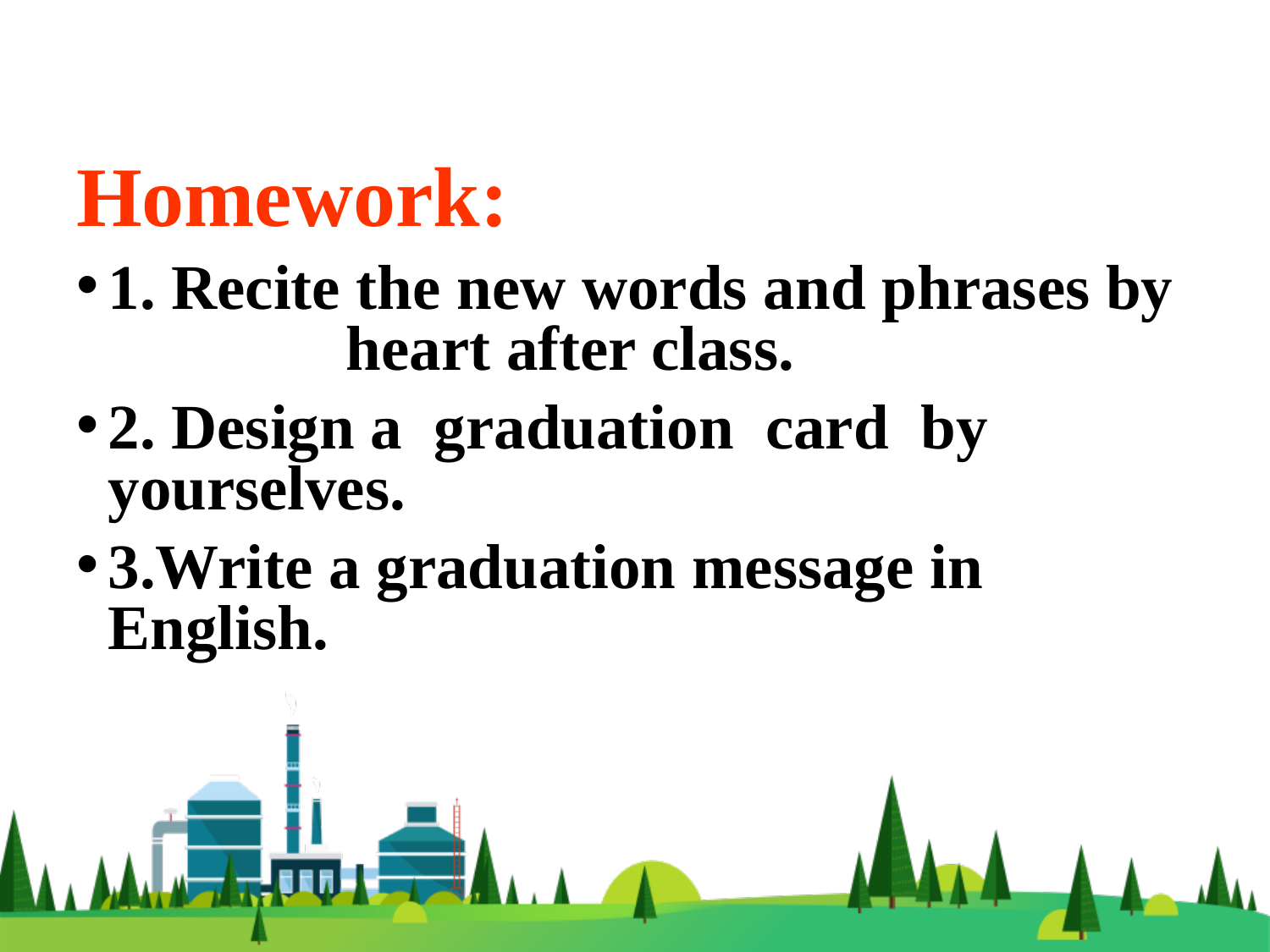

Homework:
1. Recite the new words and phrases by                 heart after class.
2. Design a  graduation  card  by  yourselves.
3.Write a graduation message in English.